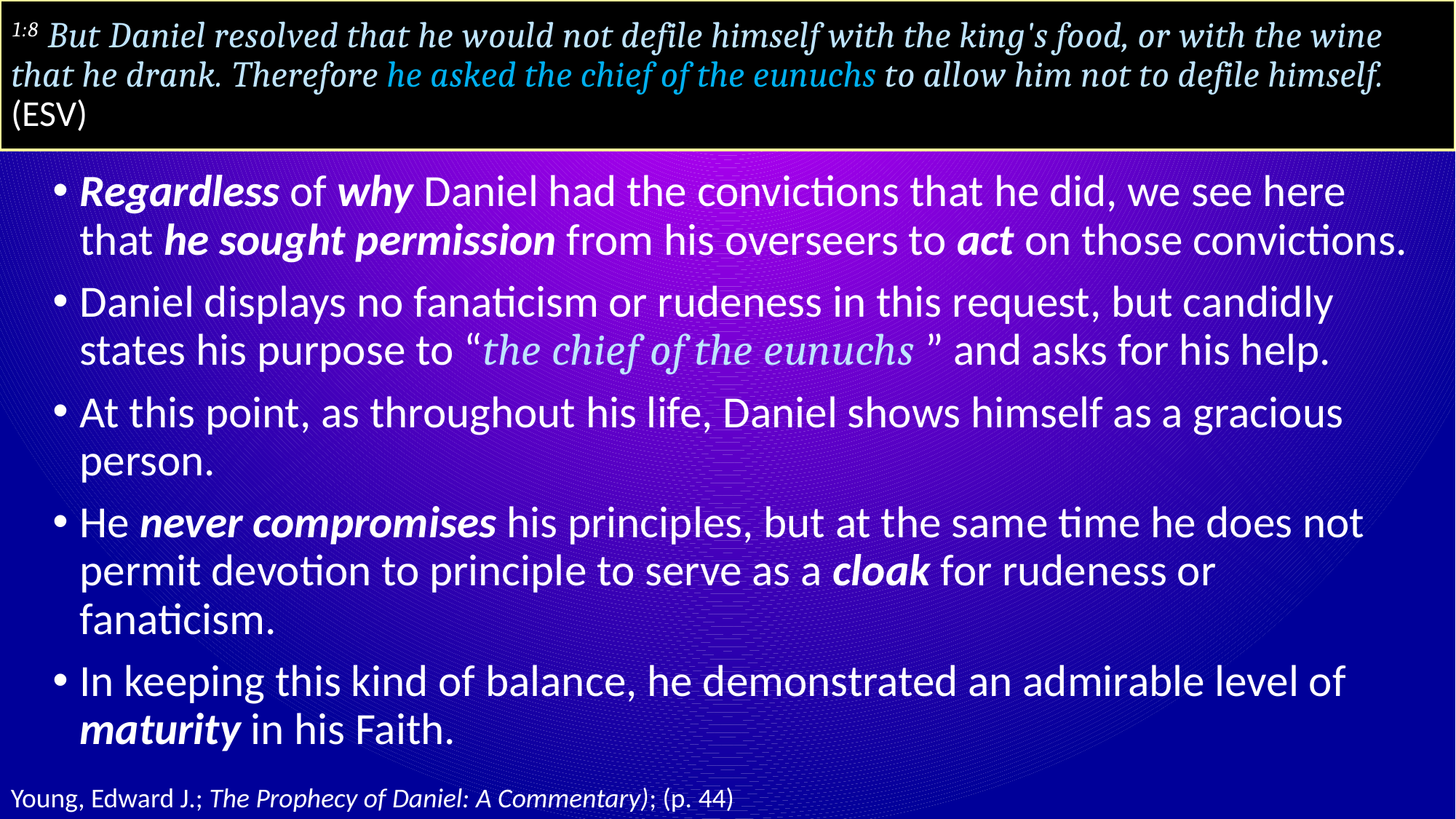

# 1:8 But Daniel resolved that he would not defile himself with the king's food, or with the wine that he drank. Therefore he asked the chief of the eunuchs to allow him not to defile himself. (ESV)
Regardless of why Daniel had the convictions that he did, we see here that he sought permission from his overseers to act on those convictions.
Daniel displays no fanaticism or rudeness in this request, but candidly states his purpose to “the chief of the eunuchs ” and asks for his help.
At this point, as throughout his life, Daniel shows himself as a gracious person.
He never compromises his principles, but at the same time he does not permit devotion to principle to serve as a cloak for rudeness or fanaticism.
In keeping this kind of balance, he demonstrated an admirable level of maturity in his Faith.
Young, Edward J.; The Prophecy of Daniel: A Commentary); (p. 44)